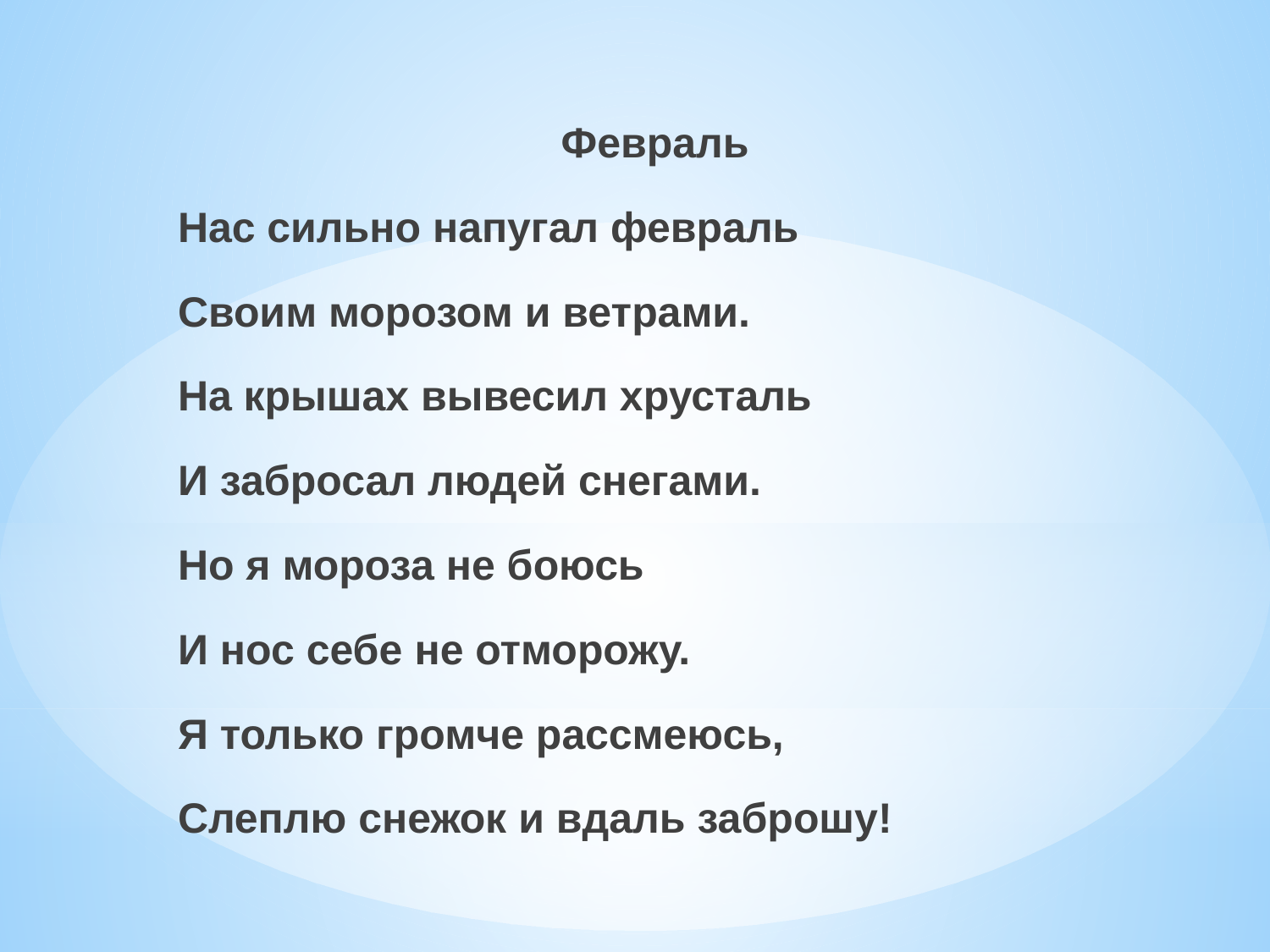

Февраль
Нас сильно напугал февраль
Своим морозом и ветрами.
На крышах вывесил хрусталь
И забросал людей снегами.
Но я мороза не боюсь
И нос себе не отморожу.
Я только громче рассмеюсь,
Слеплю снежок и вдаль заброшу!